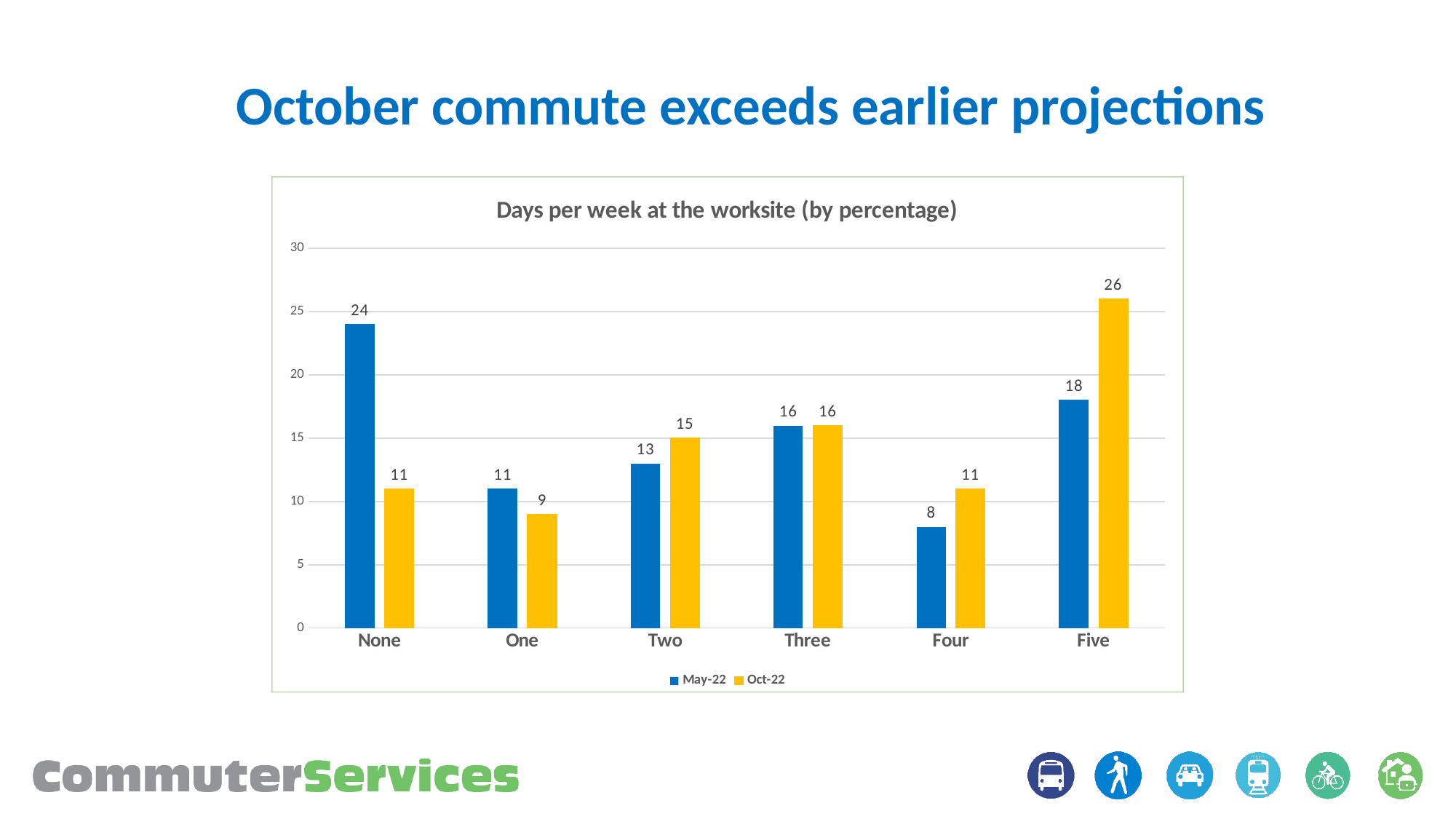

October commute exceeds earlier projections

### Chart: Days per week at the worksite (by percentage)

| Category | May-22 | Oct-22 |
|---|---|---|
| None | 24.0 | 11.0 |
| One | 11.0 | 9.0 |
| Two | 13.0 | 15.0 |
| Three | 16.0 | 16.0 |
| Four | 8.0 | 11.0 |
| Five | 18.0 | 26.0 |